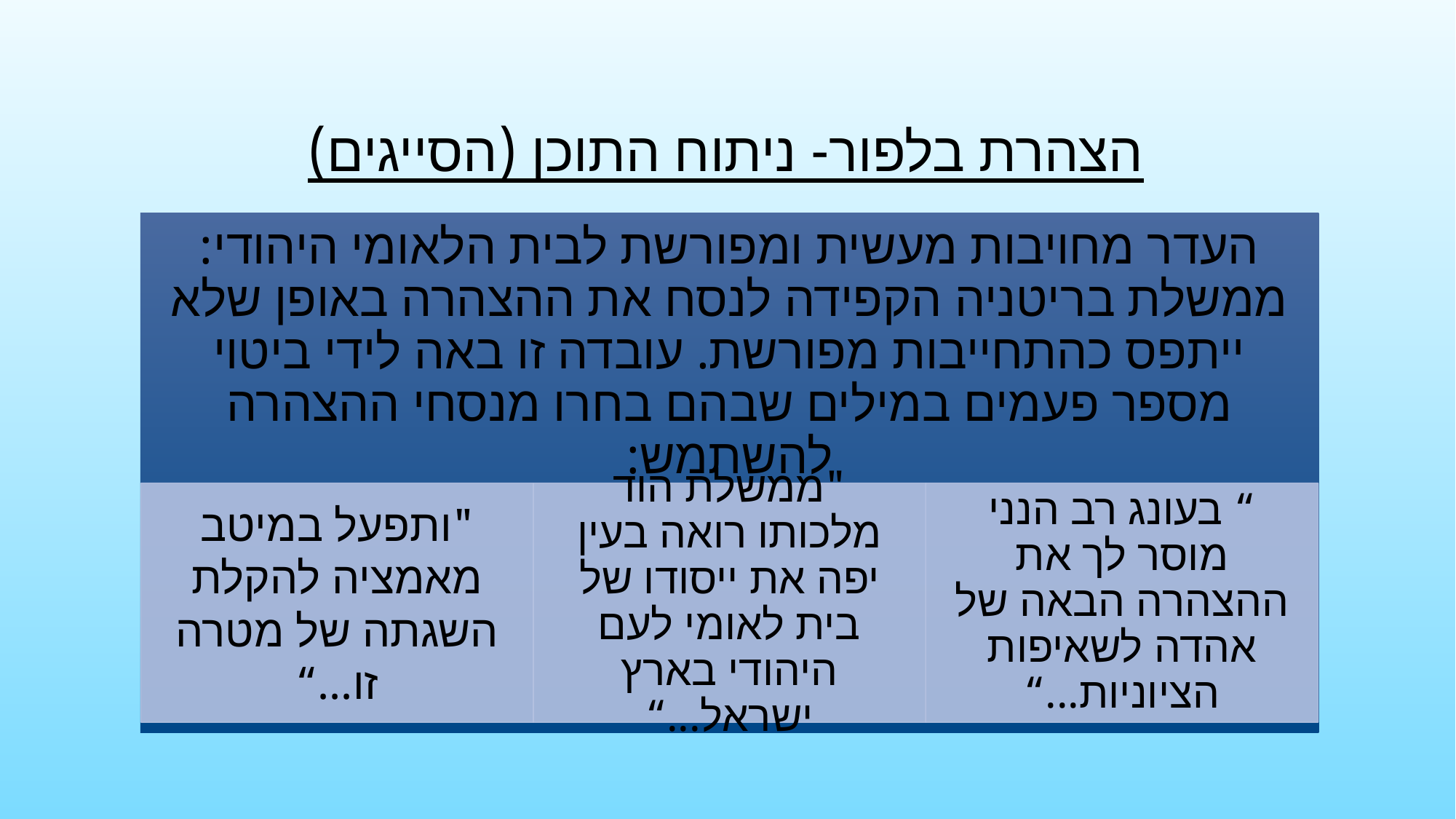

# הצהרת בלפור- ניתוח התוכן (הסייגים)
העדר מחויבות מעשית ומפורשת לבית הלאומי היהודי: ממשלת בריטניה הקפידה לנסח את ההצהרה באופן שלא ייתפס כהתחייבות מפורשת. עובדה זו באה לידי ביטוי מספר פעמים במילים שבהם בחרו מנסחי ההצהרה להשתמש:
"ותפעל במיטב מאמציה להקלת השגתה של מטרה זו...“
"ממשלת הוד מלכותו רואה בעין יפה את ייסודו של בית לאומי לעם היהודי בארץ ישראל...“
“ בעונג רב הנני מוסר לך את ההצהרה הבאה של אהדה לשאיפות הציוניות...“